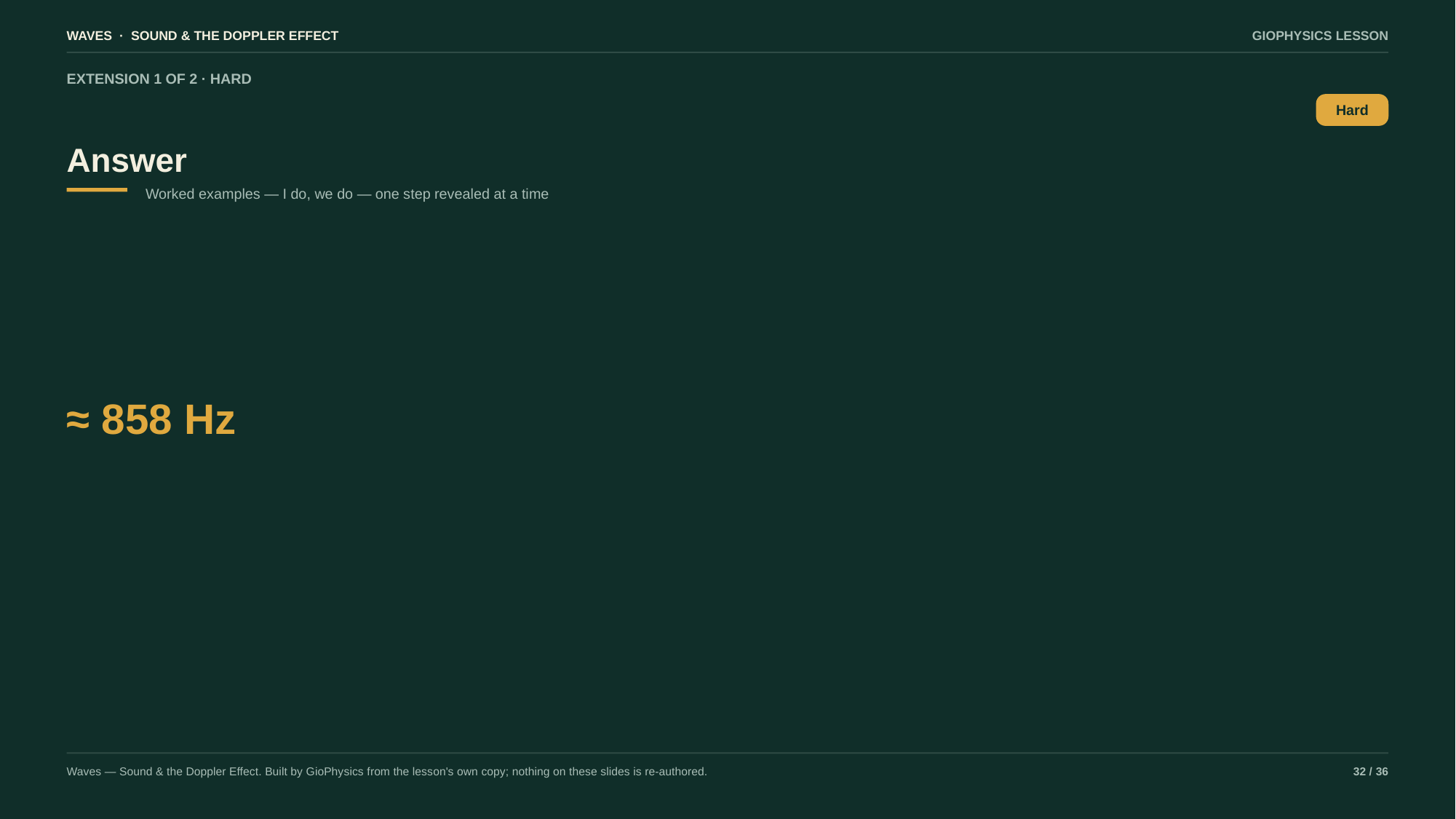

WAVES  ·  SOUND & THE DOPPLER EFFECT
GIOPHYSICS LESSON

EXTENSION 1 OF 2 · HARD
Answer

Hard
Worked examples — I do, we do — one step revealed at a time

≈ 858 Hz

Waves — Sound & the Doppler Effect. Built by GioPhysics from the lesson's own copy; nothing on these slides is re-authored.
32 / 36